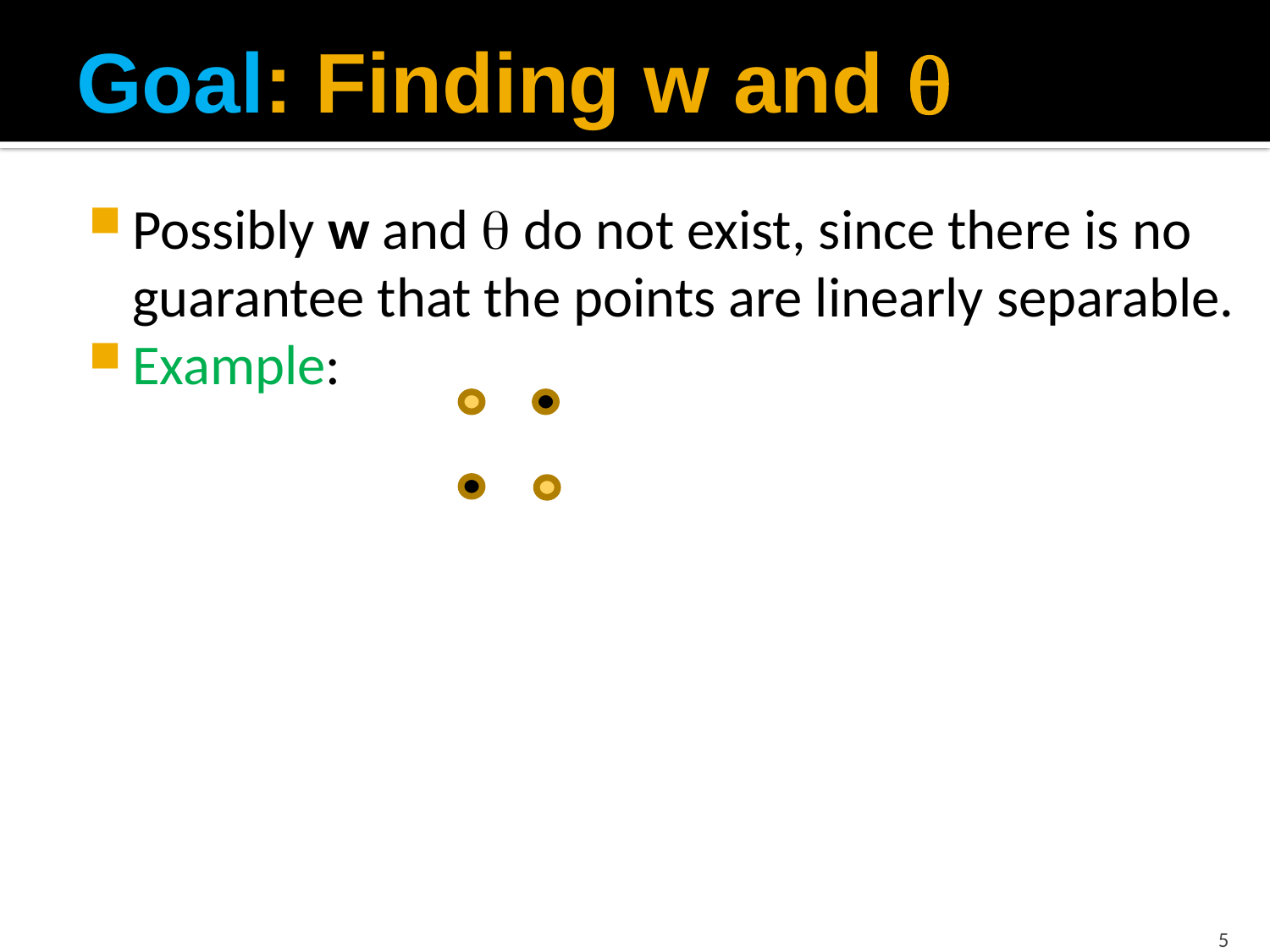

# Goal: Finding w and θ
Possibly w and θ do not exist, since there is no guarantee that the points are linearly separable.
Example:

5